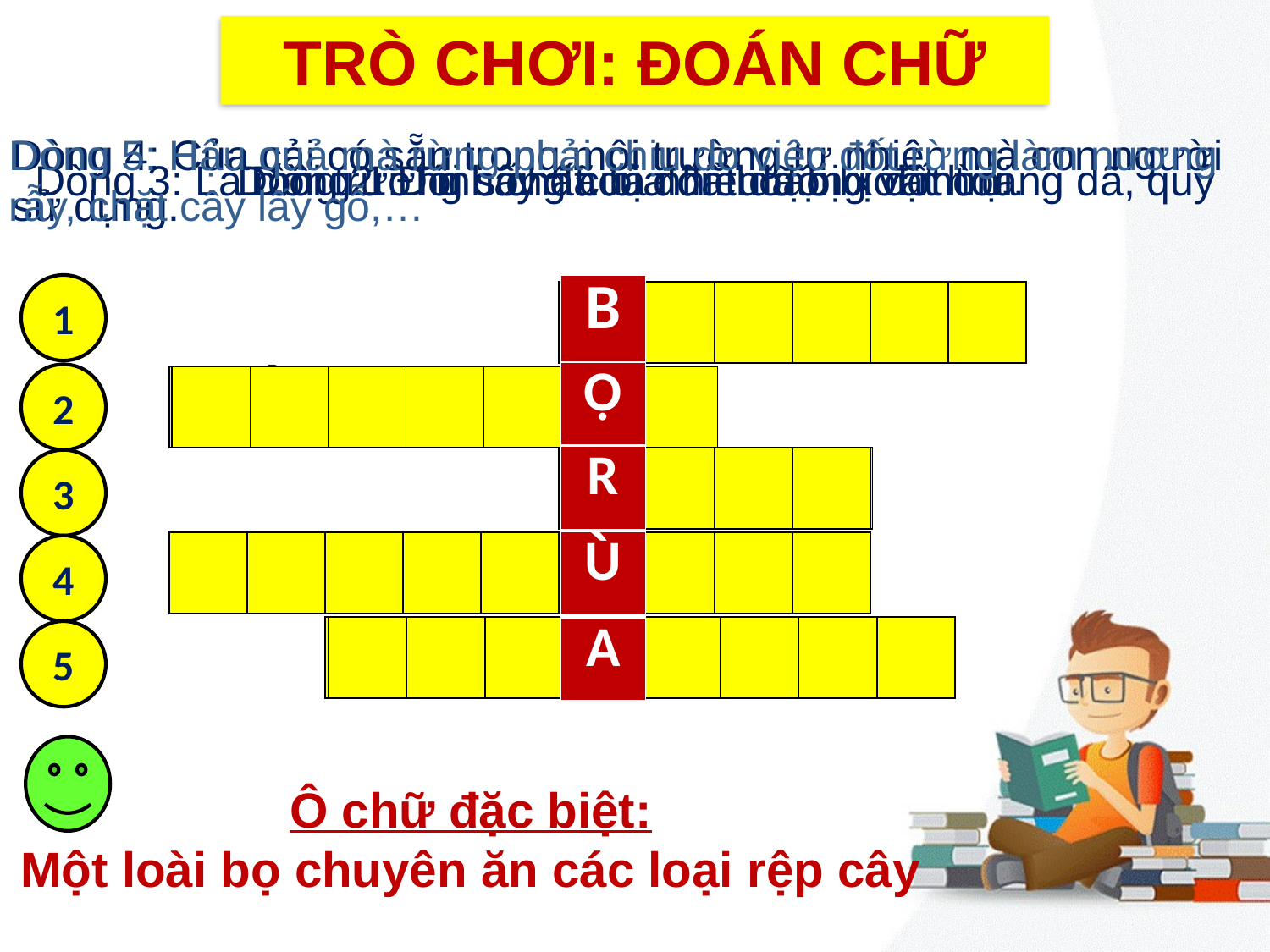

TRÒ CHƠI: ĐOÁN CHỮ
Dòng 5: Hậu quả mà rừng phải chịu do việc đốt rừng làm nương rẫy, chặt cây lấy gỗ,…
Dòng 4: Của cải có sẵn trong môi trường tự nhiên mà con người sử dụng.
Dòng 3: Là môi trường sống của nhiều động vật hoang dã, quý
Dòng 2: Đồi cây đã bị đốn hoặc bị đốt trụi.
Dòng 1: Tính chất của đất đã bị xói mòn.
1
| B |
| --- |
| B | Ạ | C | M | À | U |
| --- | --- | --- | --- | --- | --- |
|  |  |  |  |  |  |
| --- | --- | --- | --- | --- | --- |
| Ọ |
| --- |
2
| Đ | Ồ | I | T | R | Ọ | C |
| --- | --- | --- | --- | --- | --- | --- |
|  |  |  |  |  |  |  |
| --- | --- | --- | --- | --- | --- | --- |
| R |
| --- |
|  |  |  |  |
| --- | --- | --- | --- |
| R | Ừ | N | G |
| --- | --- | --- | --- |
3
| Ù |
| --- |
| T | À | I | N | G | U | Y | Ê | N |
| --- | --- | --- | --- | --- | --- | --- | --- | --- |
|  |  |  |  |  |  |  |  |  |
| --- | --- | --- | --- | --- | --- | --- | --- | --- |
4
| B | Ị | T | À | N | P | H | Á |
| --- | --- | --- | --- | --- | --- | --- | --- |
|  |  |  |  |  |  |  |  |
| --- | --- | --- | --- | --- | --- | --- | --- |
| A |
| --- |
5

Ô chữ đặc biệt:
Một loài bọ chuyên ăn các loại rệp cây